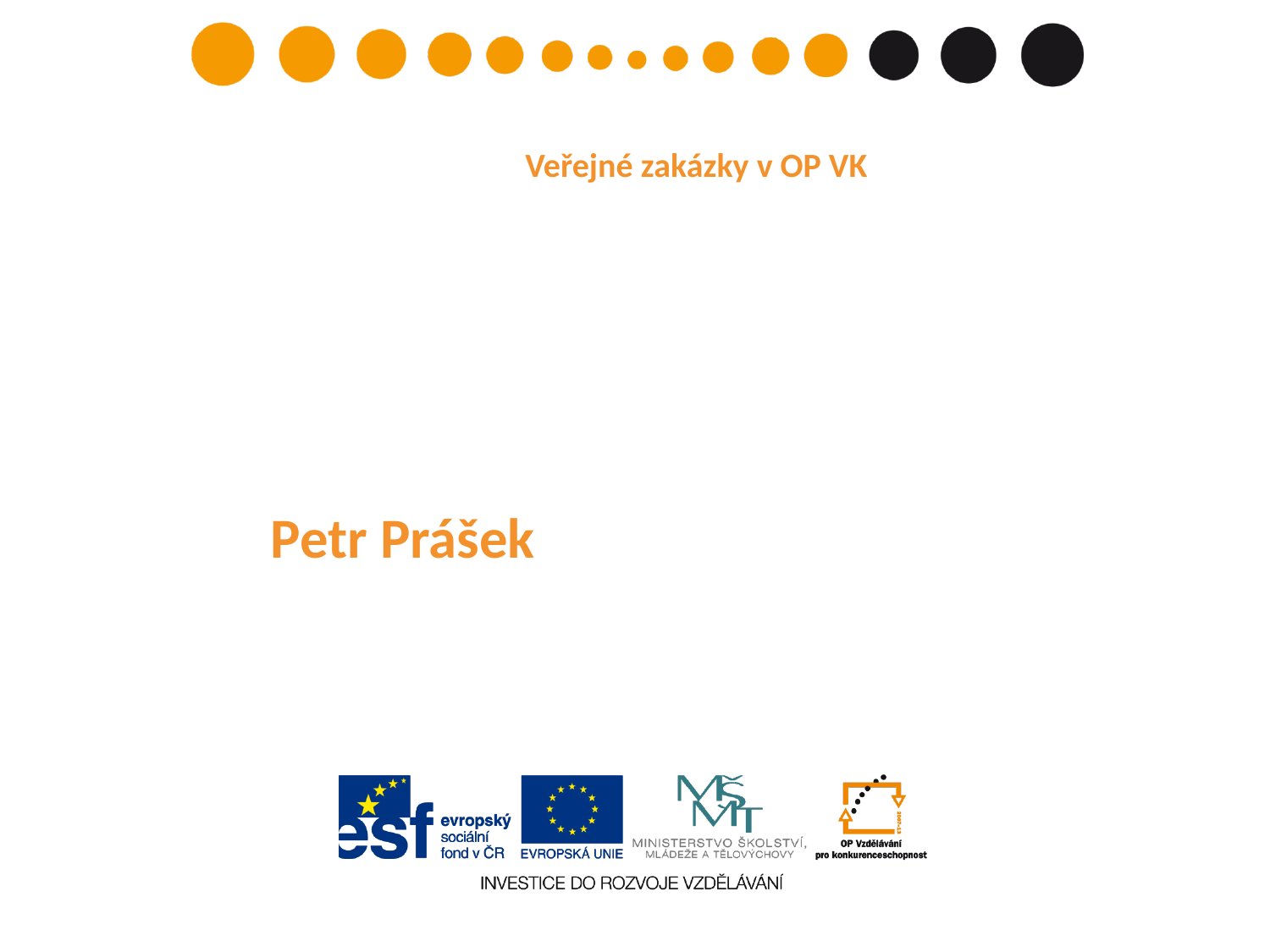

# Veřejné zakázky v OP VK

Petr Prášek